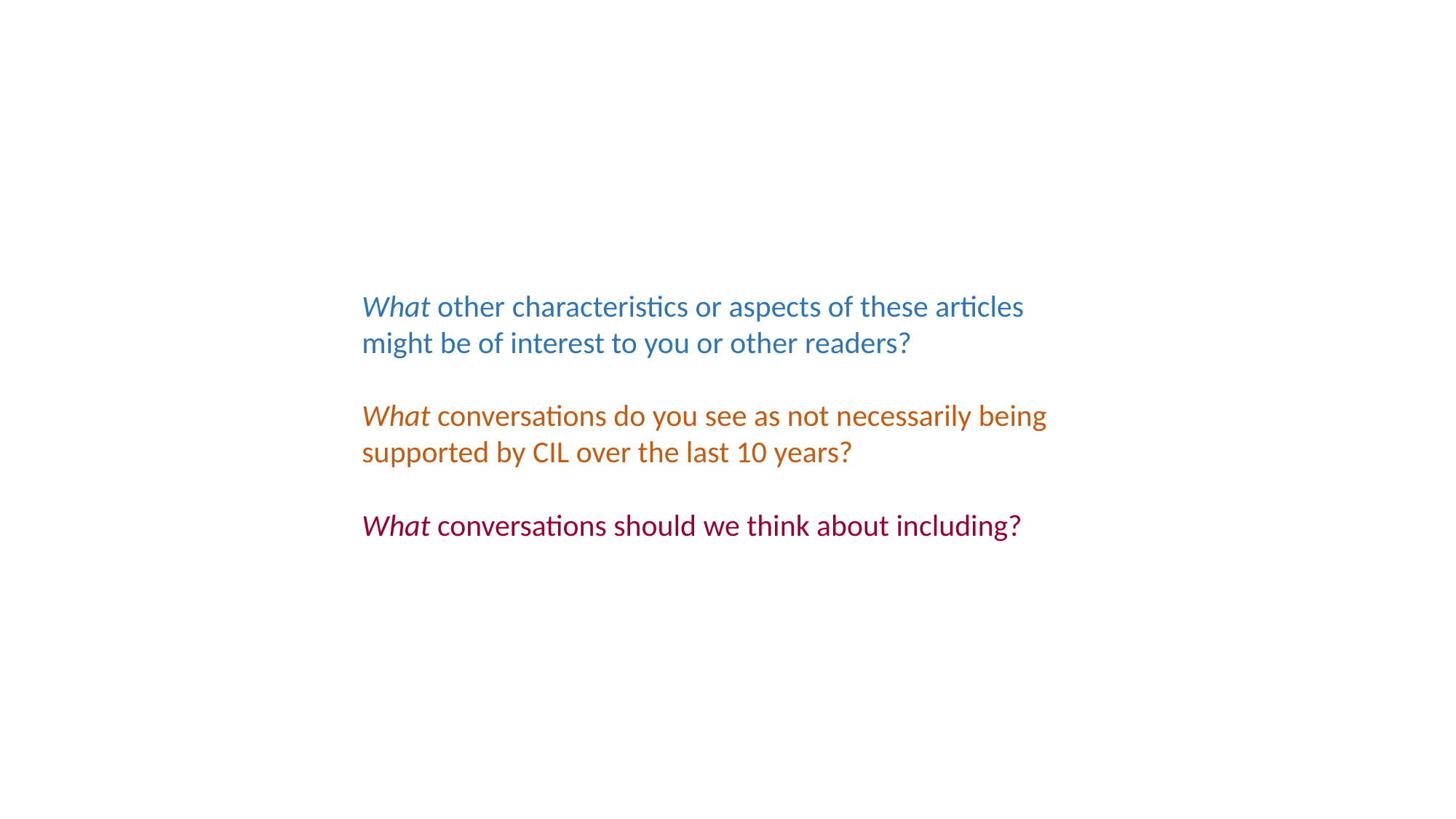

What other characteristics or aspects of these articles might be of interest to you or other readers?

What conversations do you see as not necessarily being supported by CIL over the last 10 years?

What conversations should we think about including?